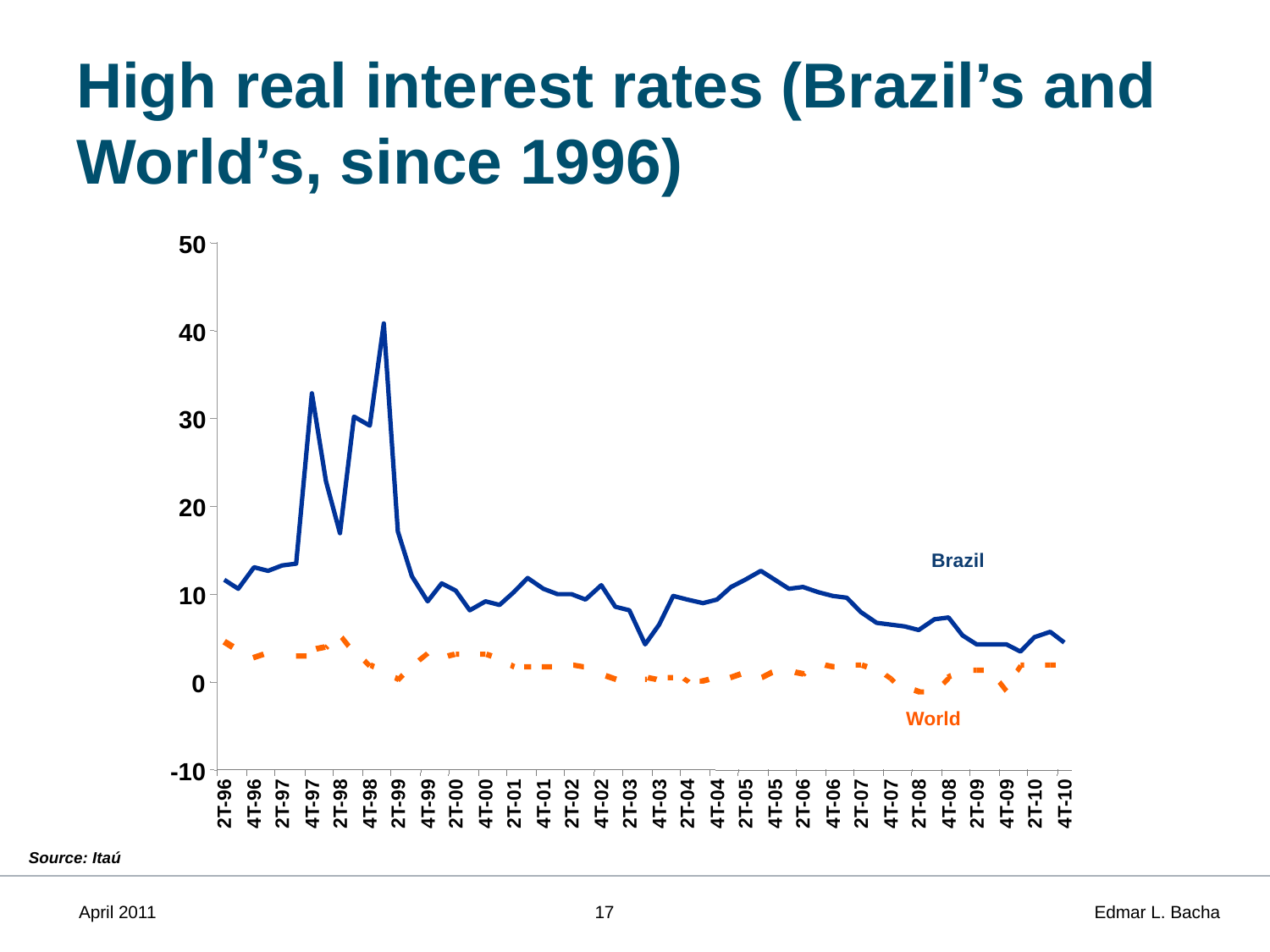

# High real interest rates (Brazil’s and World’s, since 1996)

50

40

30

20

10

0

-10

4T-09
2T-10
4T-10
2T-96
4T-96
2T-97
4T-97
2T-98
4T-98
2T-99
4T-99
2T-00
4T-00
2T-01
4T-01
2T-02
4T-02
2T-03
4T-03
2T-04
4T-04
2T-05
4T-05
2T-06
4T-06
2T-07
4T-07
2T-08
4T-08
2T-09
Brazil
World
Source: Itaú